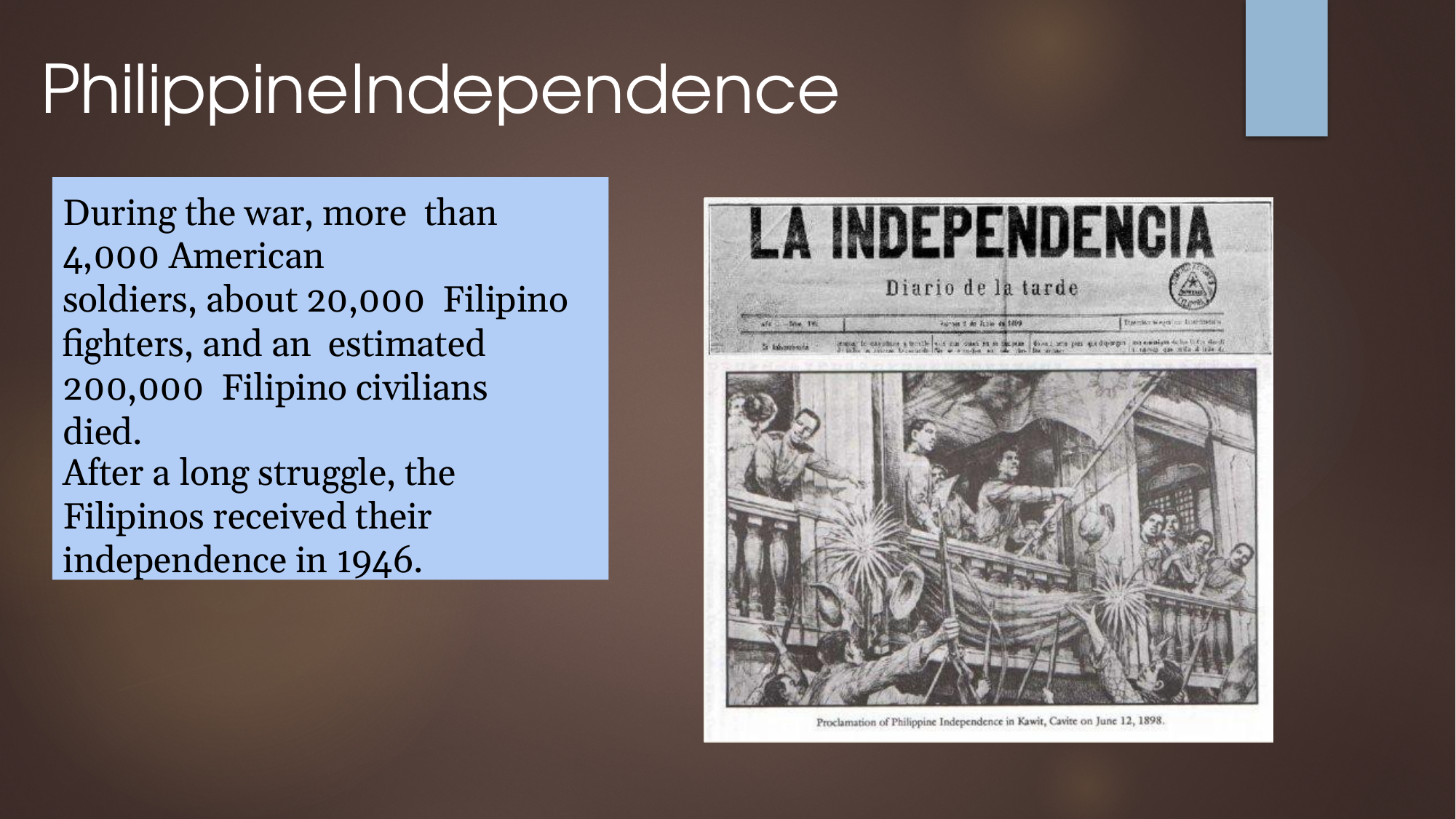

# Philippine	Independence
During the war, more  than 4,000 American
soldiers, about 20,000  Filipino fighters, and an  estimated 200,000  Filipino civilians died.
After a long struggle, the
Filipinos received their  independence in 1946.